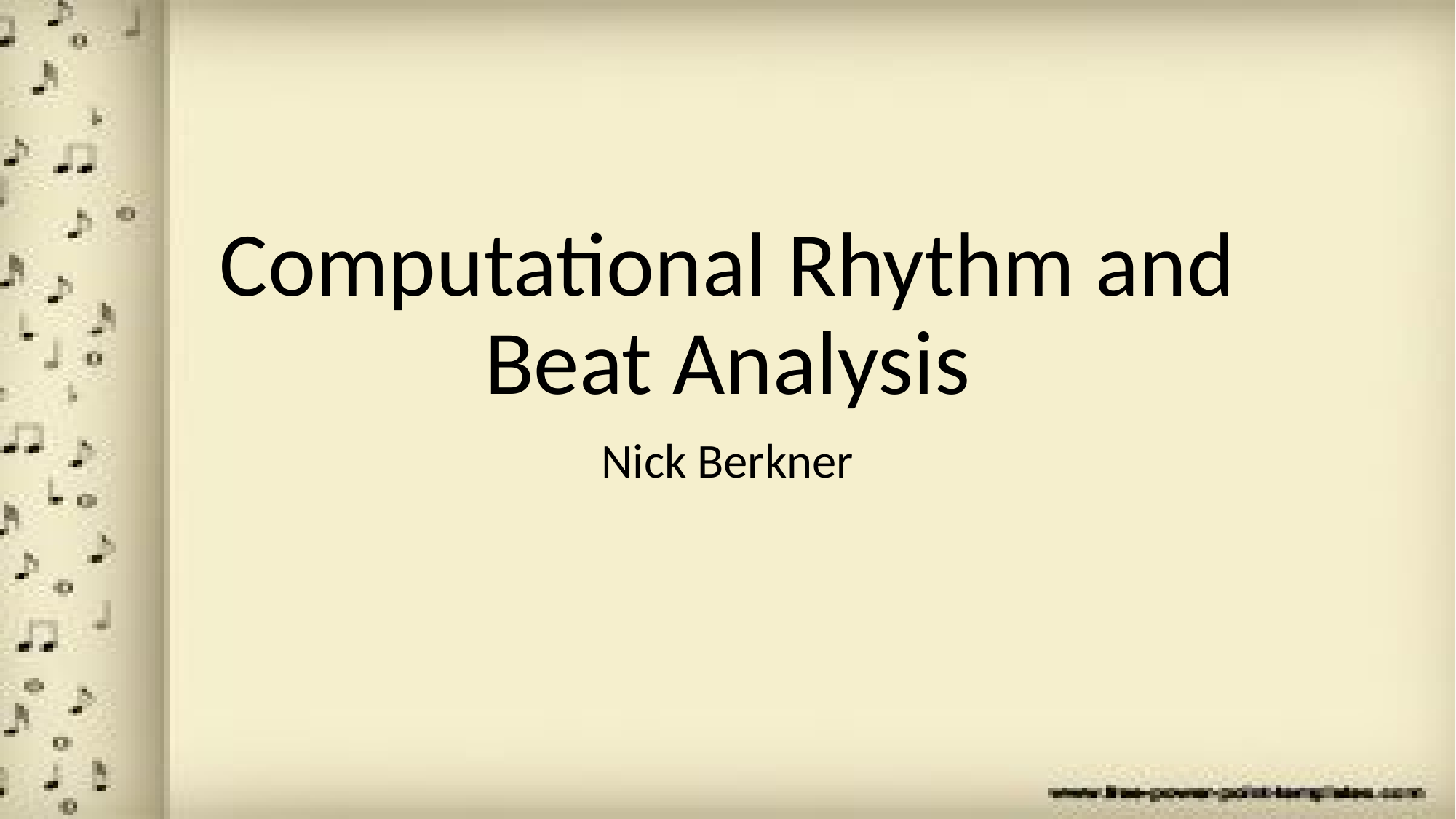

# Computational Rhythm and Beat Analysis
Nick Berkner